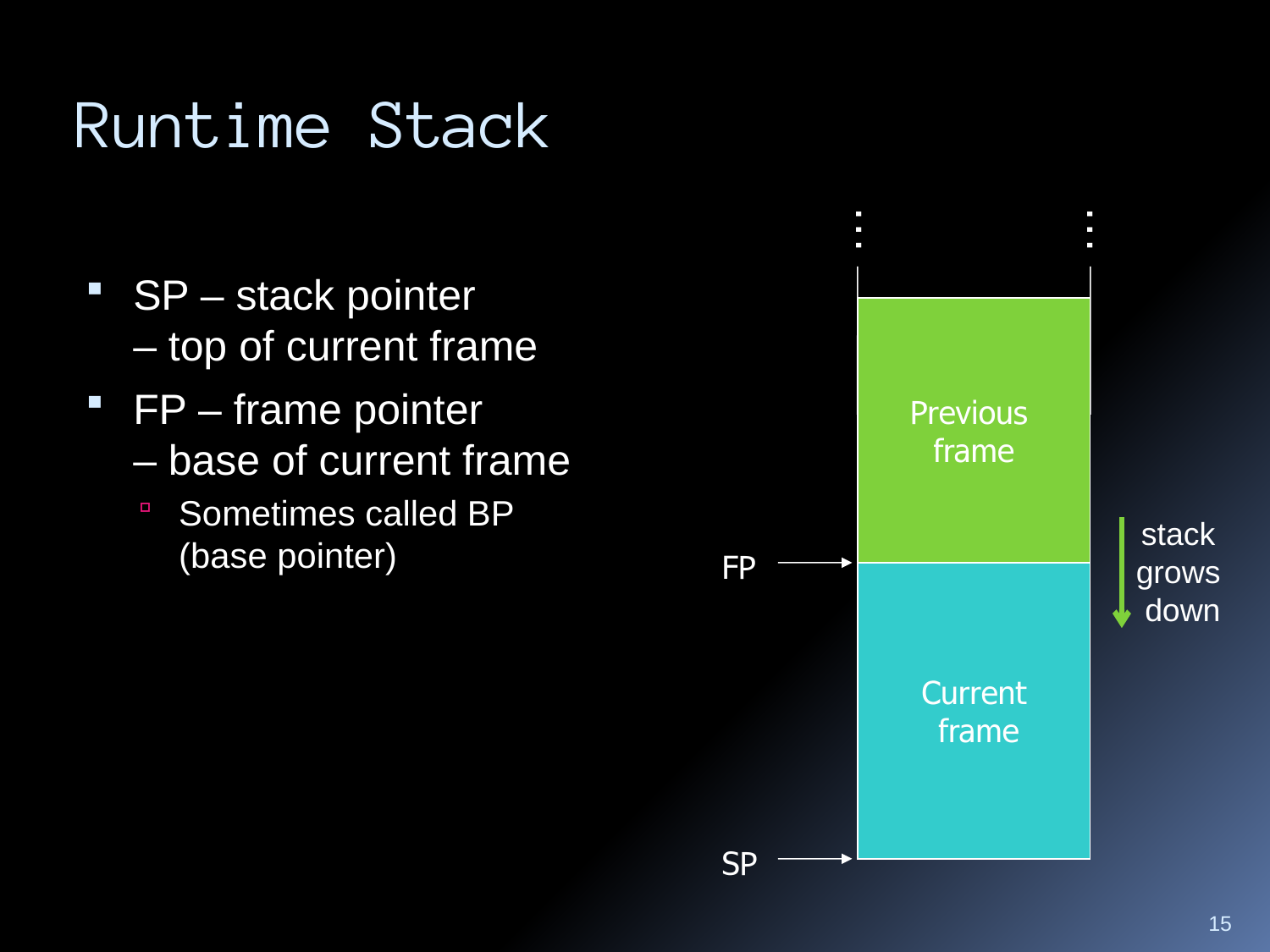

# Runtime Stack
…
…

Previous
frame
FP

Current
 frame
SP

SP – stack pointer
– top of current frame
FP – frame pointer
– base of current frame
Sometimes called BP
(base pointer)
stack
grows
down
15